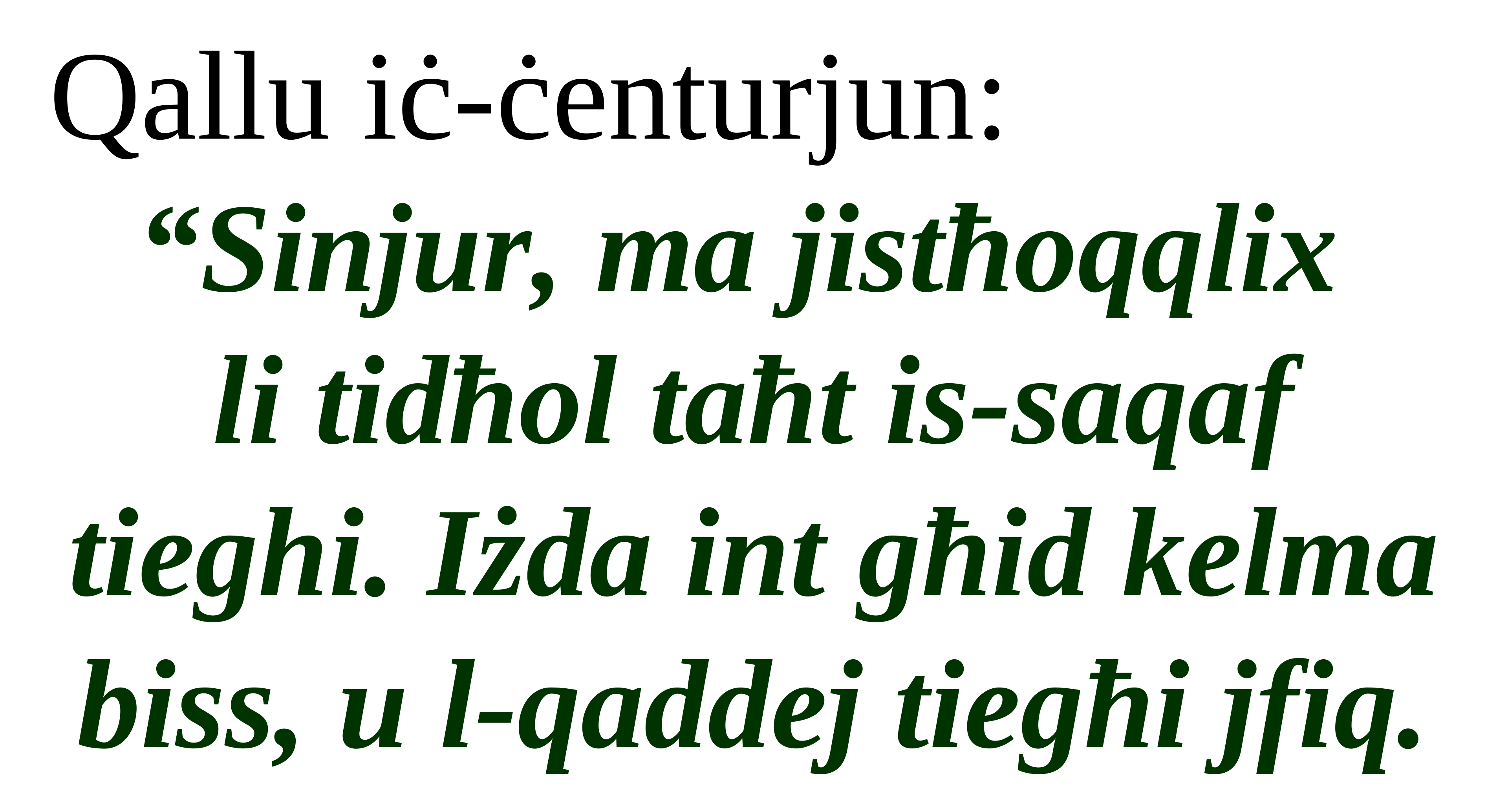

Qallu iċ-ċenturjun:
“Sinjur, ma jistħoqqlix
li tidħol taħt is-saqaf tieghi. Iżda int għid kelma biss, u l-qaddej tiegħi jfiq.